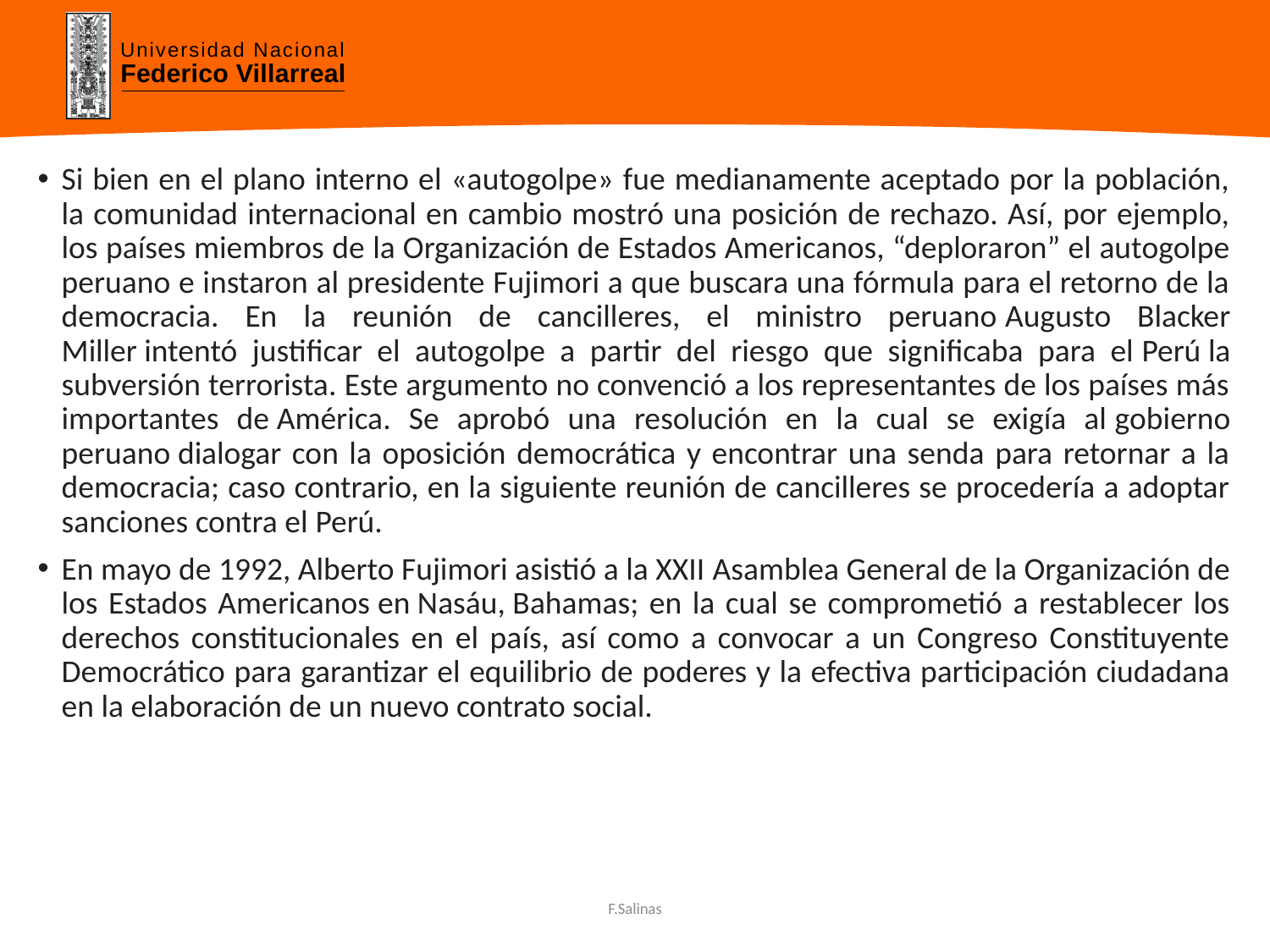

Si bien en el plano interno el «autogolpe» fue medianamente aceptado por la población, la comunidad internacional en cambio mostró una posición de rechazo. Así, por ejemplo, los países miembros de la Organización de Estados Americanos, “deploraron” el autogolpe peruano e instaron al presidente Fujimori a que buscara una fórmula para el retorno de la democracia. En la reunión de cancilleres, el ministro peruano Augusto Blacker Miller intentó justificar el autogolpe a partir del riesgo que significaba para el Perú la subversión terrorista. Este argumento no convenció a los representantes de los países más importantes de América. Se aprobó una resolución en la cual se exigía al gobierno peruano dialogar con la oposición democrática y encontrar una senda para retornar a la democracia; caso contrario, en la siguiente reunión de cancilleres se procedería a adoptar sanciones contra el Perú.
En mayo de 1992, Alberto Fujimori asistió a la XXII Asamblea General de la Organización de los Estados Americanos en Nasáu, Bahamas; en la cual se comprometió a restablecer los derechos constitucionales en el país, así como a convocar a un Congreso Constituyente Democrático para garantizar el equilibrio de poderes y la efectiva participación ciudadana en la elaboración de un nuevo contrato social.

F.Salinas